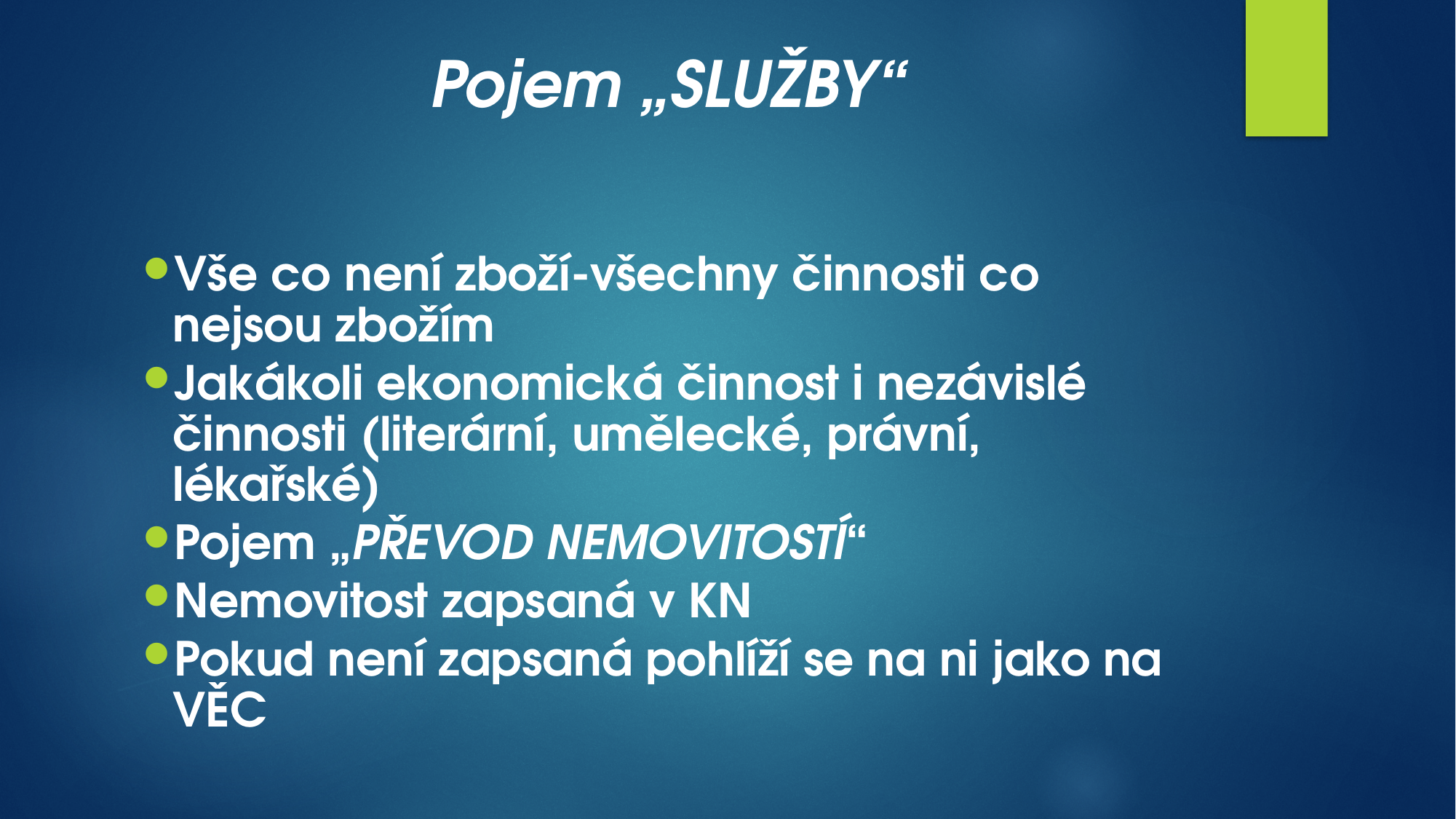

# Pojem „SLUŽBY“
Vše co není zboží-všechny činnosti co nejsou zbožím
Jakákoli ekonomická činnost i nezávislé činnosti (literární, umělecké, právní, lékařské)
Pojem „PŘEVOD NEMOVITOSTÍ“
Nemovitost zapsaná v KN
Pokud není zapsaná pohlíží se na ni jako na VĚC